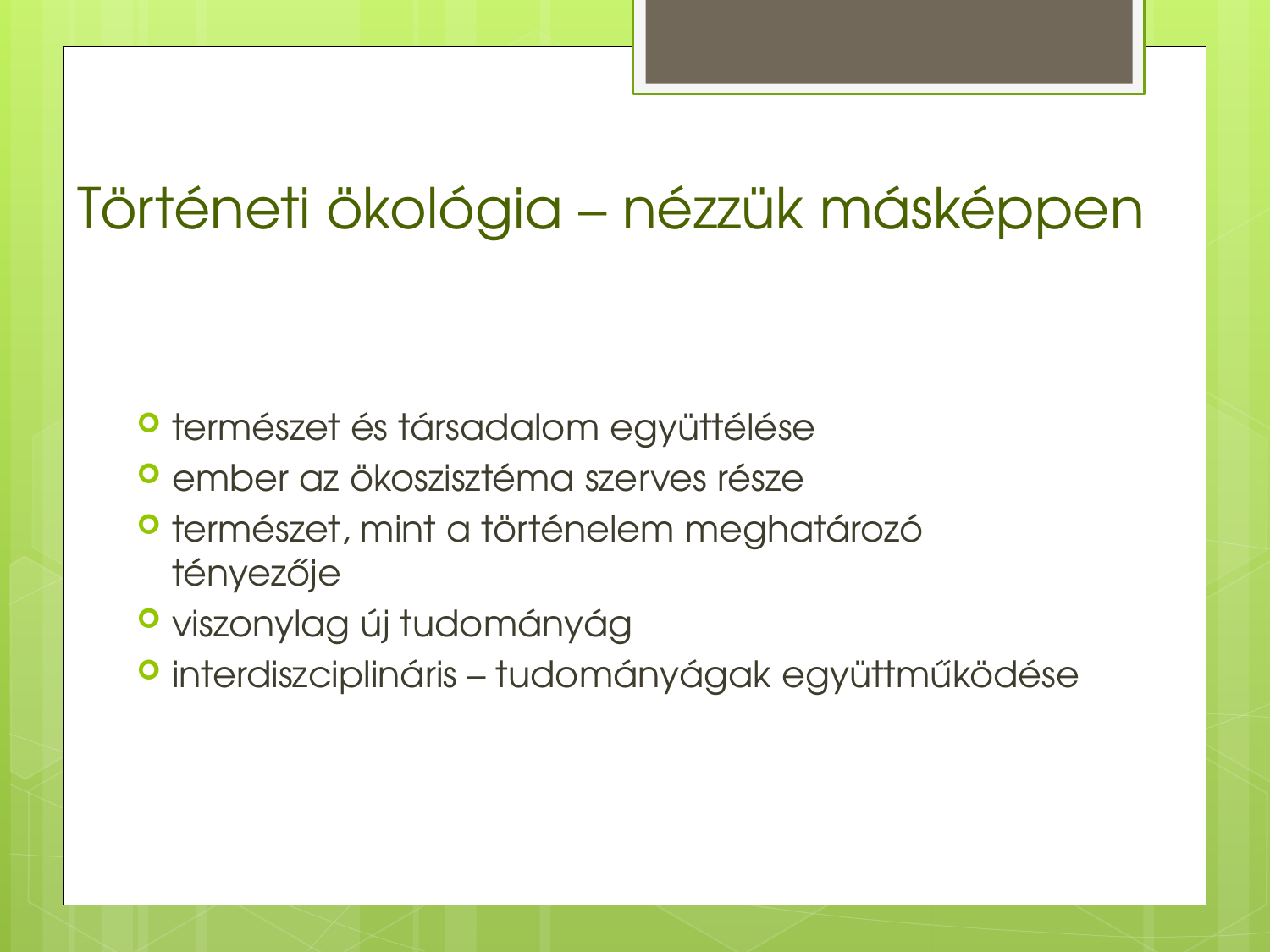

# Történeti ökológia – nézzük másképpen

természet és társadalom együttélése
ember az ökoszisztéma szerves része
természet, mint a történelem meghatározó tényezője
viszonylag új tudományág
interdiszciplináris – tudományágak együttműködése